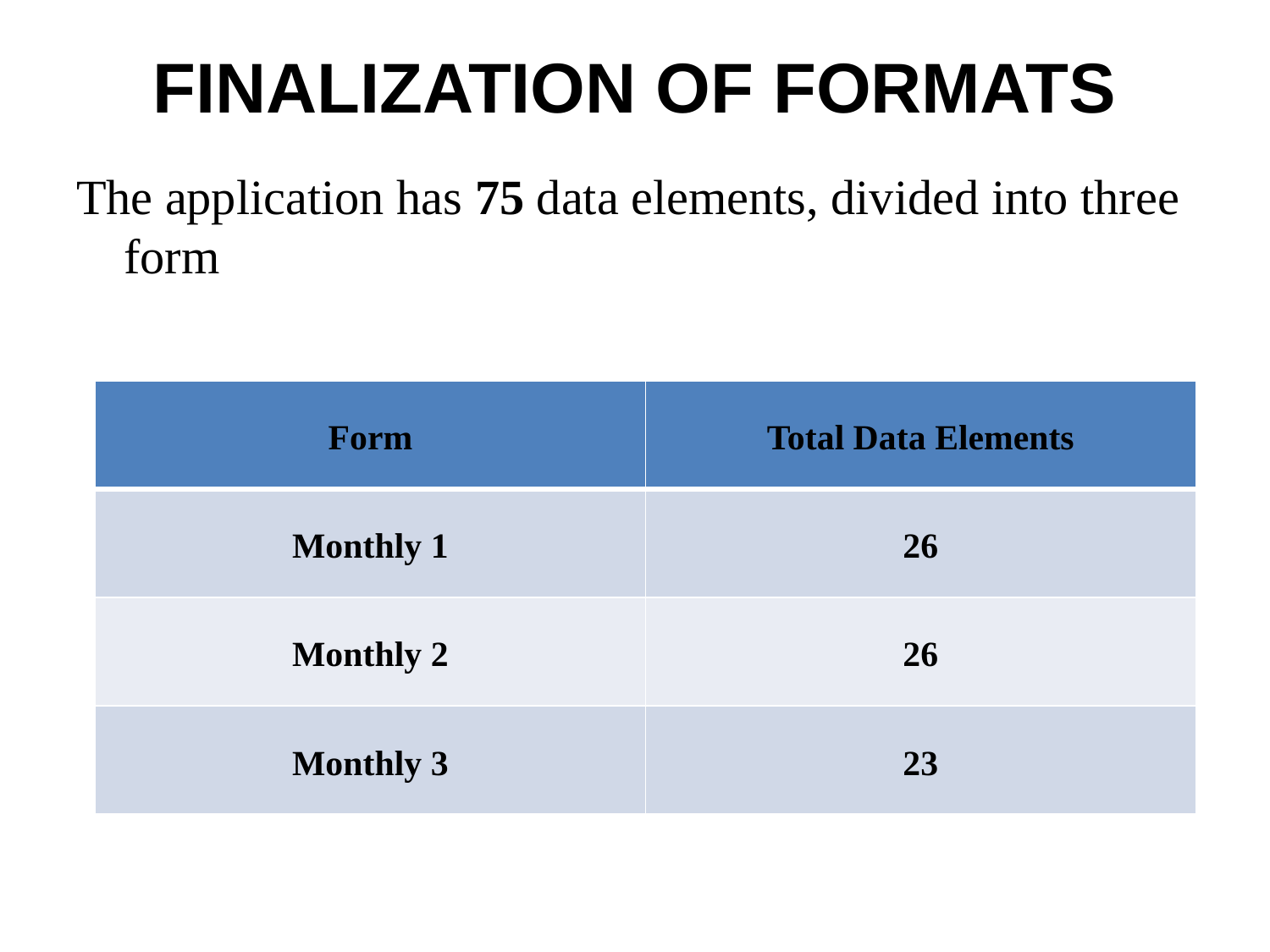

# FINALIZATION OF FORMATS
The application has 75 data elements, divided into three form

| Form | Total Data Elements |
| --- | --- |
| Monthly 1 | 26 |
| Monthly 2 | 26 |
| Monthly 3 | 23 |